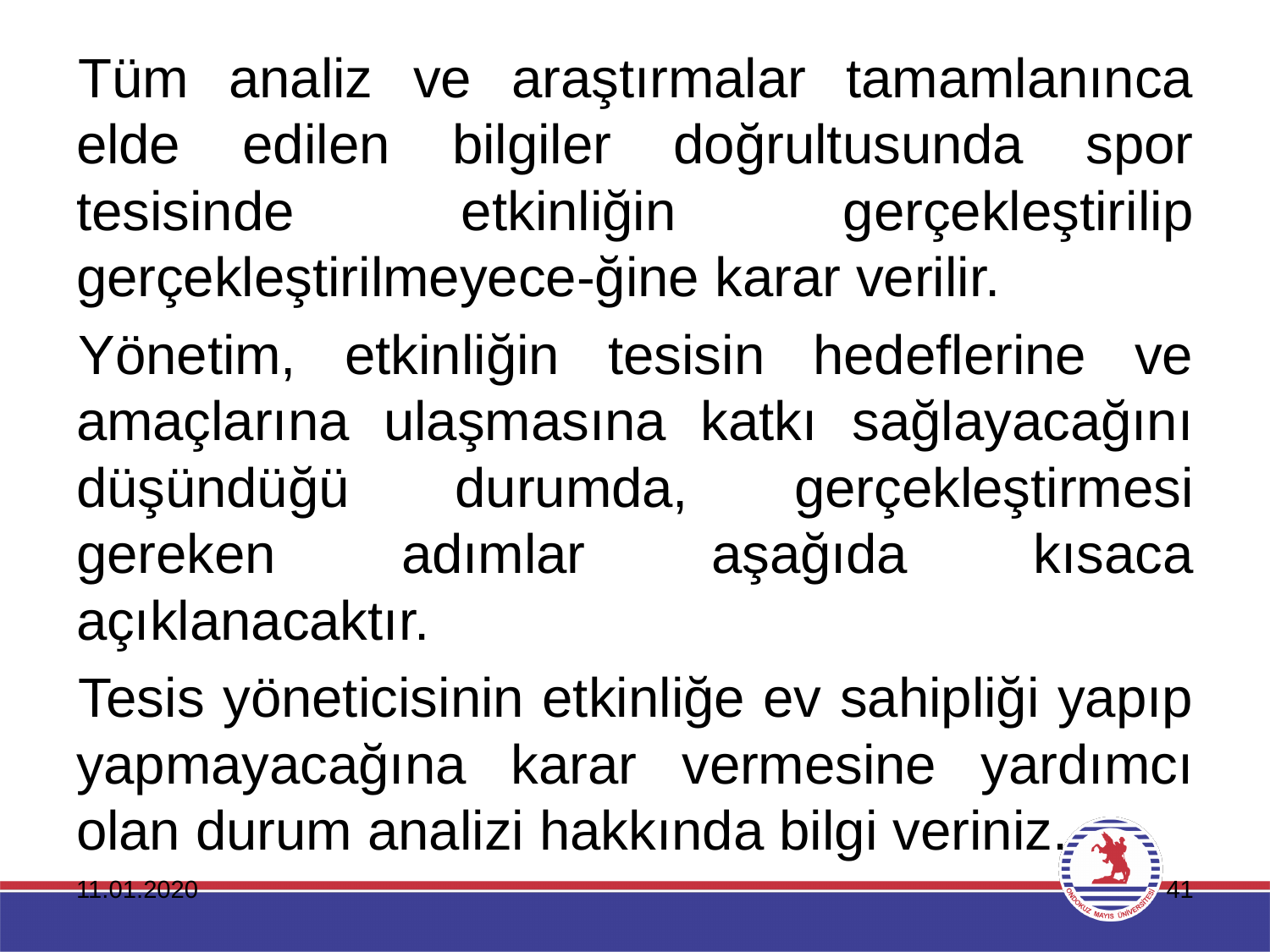

Tüm analiz ve araştırmalar tamamlanınca elde edilen bilgiler doğrultusunda spor tesisinde etkinliğin gerçekleştirilip gerçekleştirilmeyece-ğine karar verilir.
Yönetim, etkinliğin tesisin hedeflerine ve amaçlarına ulaşmasına katkı sağlayacağını düşündüğü durumda, gerçekleştirmesi gereken adımlar aşağıda kısaca açıklanacaktır.
Tesis yöneticisinin etkinliğe ev sahipliği yapıp yapmayacağına karar vermesine yardımcı olan durum analizi hakkında bilgi veriniz.
11.01.2020
41